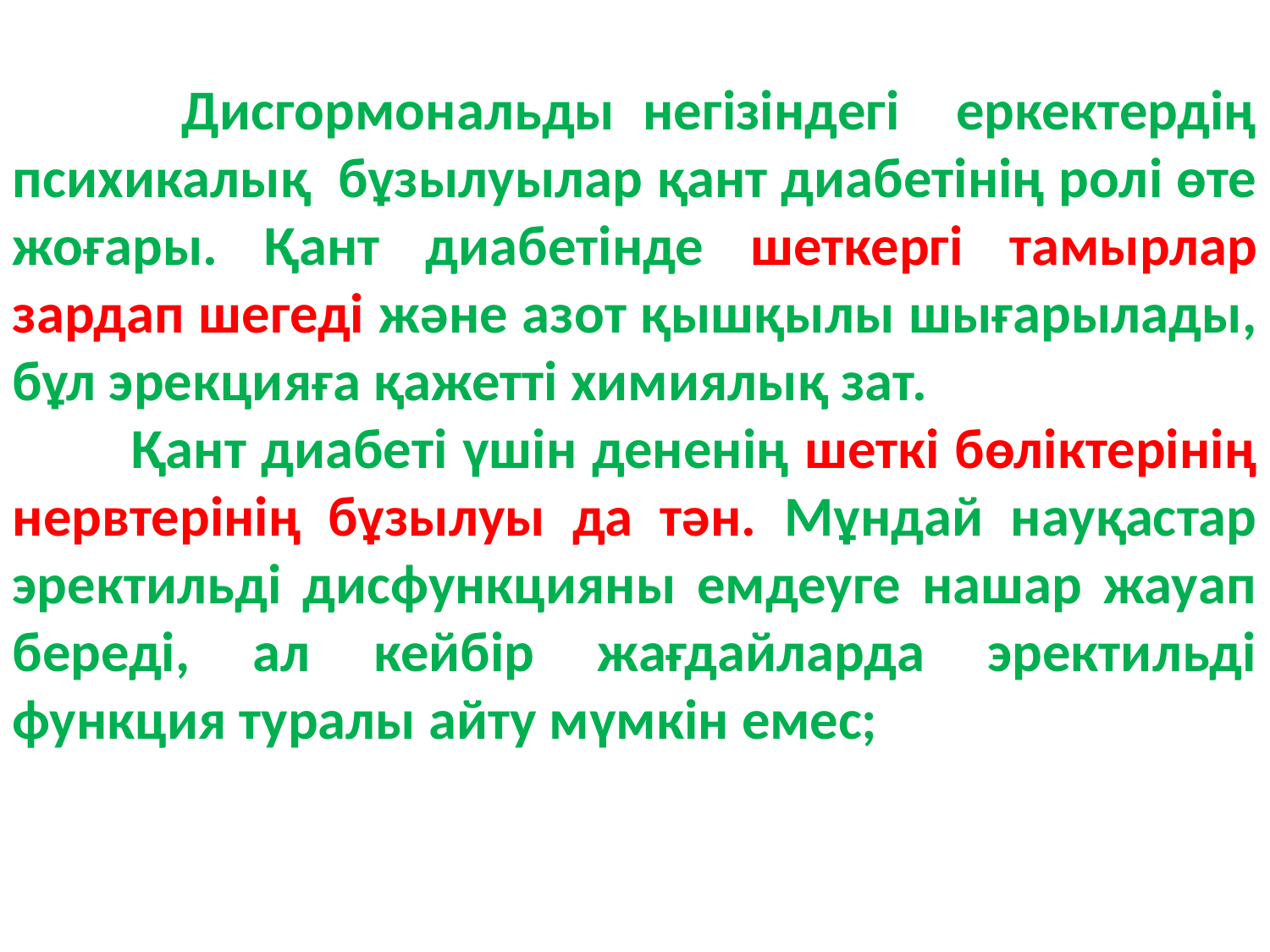

Дисгормональды негізіндегі  еркектердің психикалық  бұзылуылар қант диабетінің ролі өте жоғары. Қант диабетінде шеткергі тамырлар зардап шегеді және азот қышқылы шығарылады, бұл эрекцияға қажетті химиялық зат.
        Қант диабеті үшін дененің шеткі бөліктерінің нервтерінің бұзылуы да тән. Мұндай науқастар эректильді дисфункцияны емдеуге нашар жауап береді, ал кейбір жағдайларда эректильді функция туралы айту мүмкін емес;